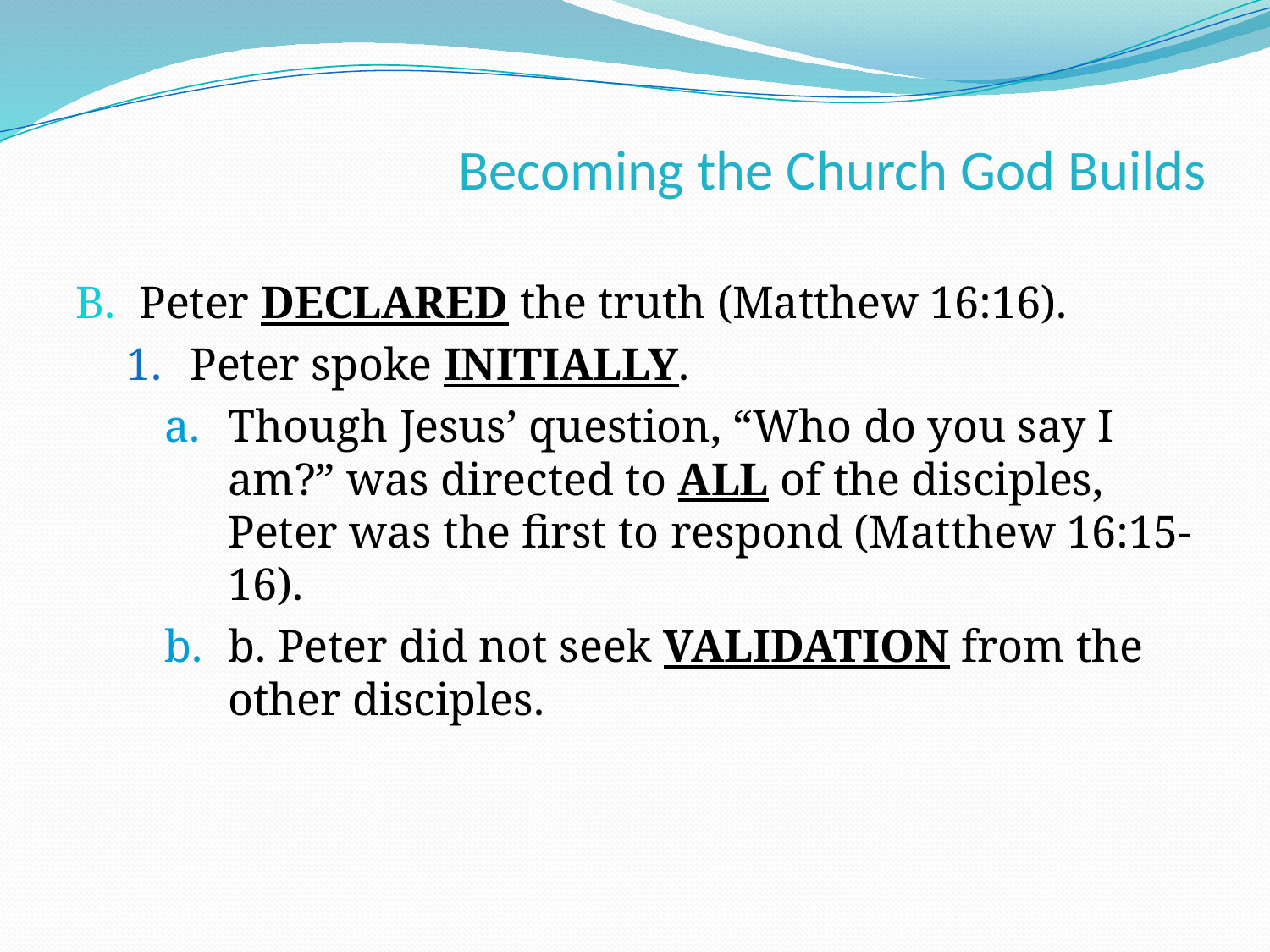

Becoming the Church God Builds
Peter DECLARED the truth (Matthew 16:16).
Peter spoke INITIALLY.
Though Jesus’ question, “Who do you say I am?” was directed to ALL of the disciples, Peter was the first to respond (Matthew 16:15-16).
b. Peter did not seek VALIDATION from the
other disciples.